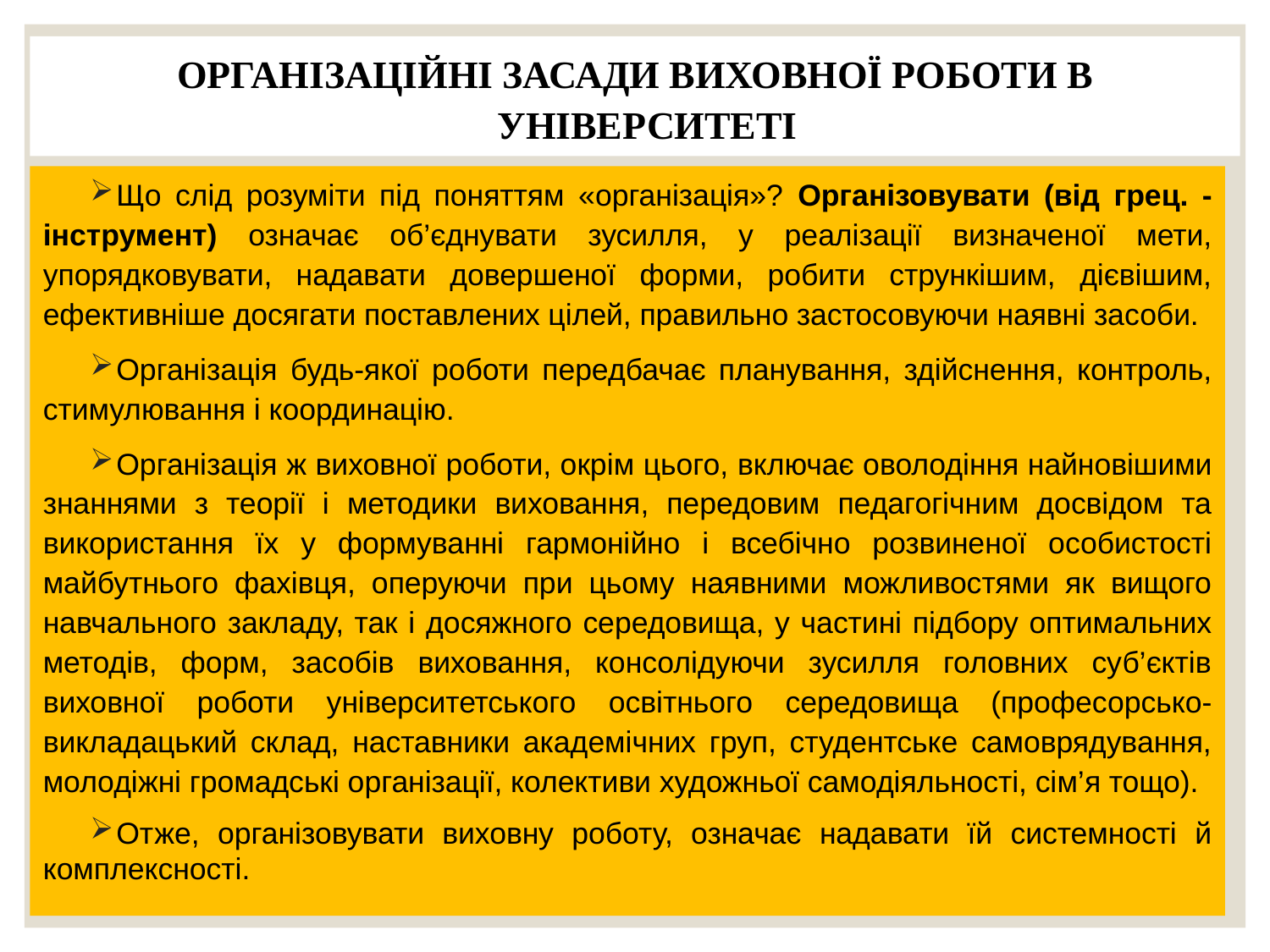

# ОРГАНІЗАЦІЙНІ ЗАСАДИ ВИХОВНОЇ РОБОТИ В УНІВЕРСИТЕТІ
Що слід розуміти під поняттям «організація»? Організовувати (від грец. - інструмент) означає об’єднувати зусилля, у реалізації визначеної мети, упорядковувати, надавати довершеної форми, робити стрункішим, дієвішим, ефективніше досягати поставлених цілей, правильно застосовуючи наявні засоби.
Організація будь-якої роботи передбачає планування, здійснення, контроль, стимулювання і координацію.
Організація ж виховної роботи, окрім цього, включає оволодіння найновішими знаннями з теорії і методики виховання, передовим педагогічним досвідом та використання їх у формуванні гармонійно і всебічно розвиненої особистості майбутнього фахівця, оперуючи при цьому наявними можливостями як вищого навчального закладу, так і досяжного середовища, у частині підбору оптимальних методів, форм, засобів виховання, консолідуючи зусилля головних суб’єктів виховної роботи університетського освітнього середовища (професорсько-викладацький склад, наставники академічних груп, студентське самоврядування, молодіжні громадські організації, колективи художньої самодіяльності, сім’я тощо).
Отже, організовувати виховну роботу, означає надавати їй системності й комплексності.